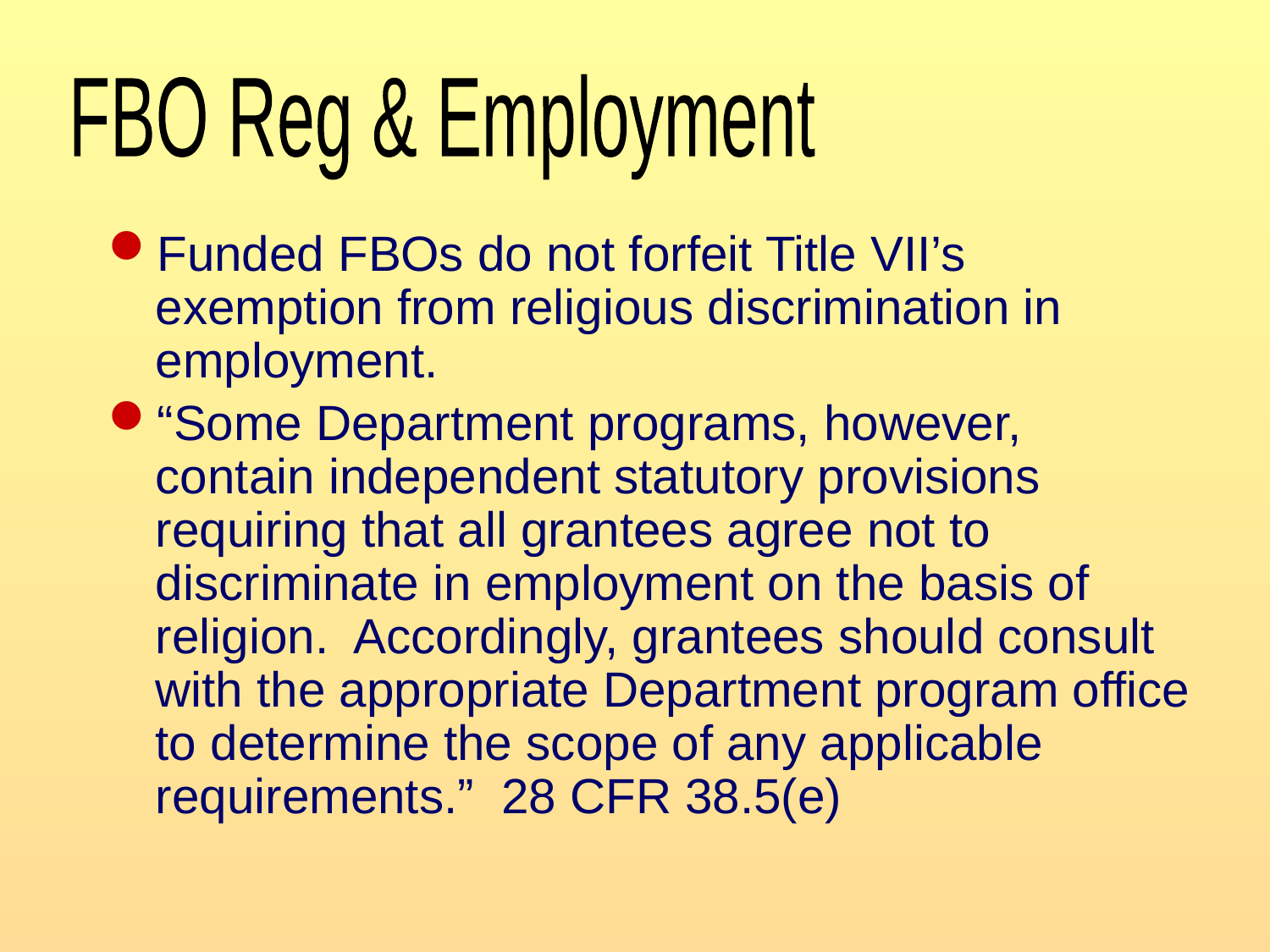

FBO Reg & Employment
Funded FBOs do not forfeit Title VII’s exemption from religious discrimination in employment.
“Some Department programs, however, contain independent statutory provisions requiring that all grantees agree not to discriminate in employment on the basis of religion.  Accordingly, grantees should consult with the appropriate Department program office to determine the scope of any applicable requirements.”  28 CFR 38.5(e)